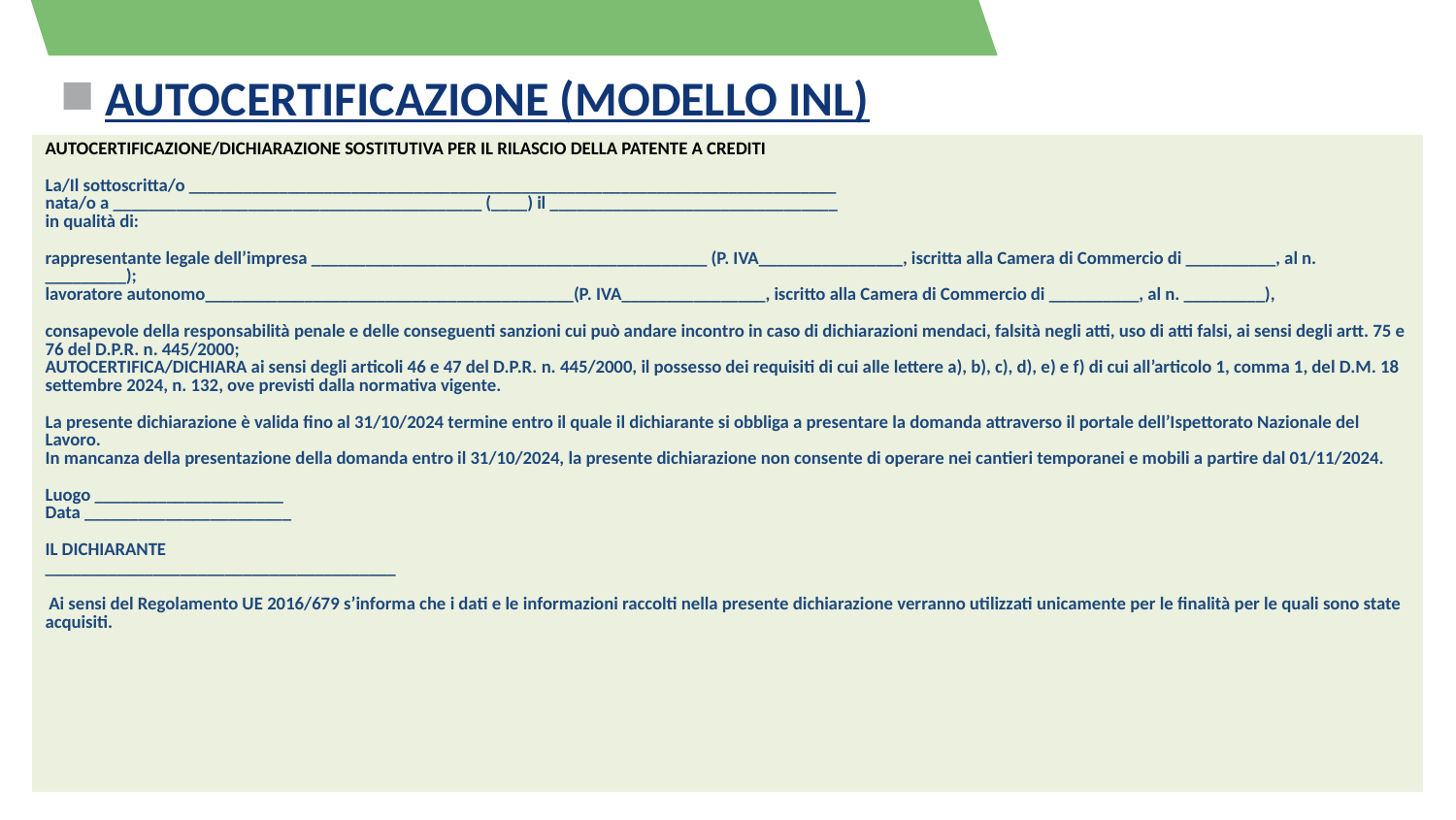

# AUTOCERTIFICAZIONE (MODELLO INL)

| AUTOCERTIFICAZIONE/DICHIARAZIONE SOSTITUTIVA PER IL RILASCIO DELLA PATENTE A CREDITI   La/Il sottoscritta/o \_\_\_\_\_\_\_\_\_\_\_\_\_\_\_\_\_\_\_\_\_\_\_\_\_\_\_\_\_\_\_\_\_\_\_\_\_\_\_\_\_\_\_\_\_\_\_\_\_\_\_\_\_\_\_\_\_\_\_\_\_\_\_\_\_\_\_\_\_\_\_\_ nata/o a \_\_\_\_\_\_\_\_\_\_\_\_\_\_\_\_\_\_\_\_\_\_\_\_\_\_\_\_\_\_\_\_\_\_\_\_\_\_\_\_\_ (\_\_\_\_) il \_\_\_\_\_\_\_\_\_\_\_\_\_\_\_\_\_\_\_\_\_\_\_\_\_\_\_\_\_\_\_\_ in qualità di:   rappresentante legale dell’impresa \_\_\_\_\_\_\_\_\_\_\_\_\_\_\_\_\_\_\_\_\_\_\_\_\_\_\_\_\_\_\_\_\_\_\_\_\_\_\_\_\_\_\_\_ (P. IVA\_\_\_\_\_\_\_\_\_\_\_\_\_\_\_\_, iscritta alla Camera di Commercio di \_\_\_\_\_\_\_\_\_\_, al n. \_\_\_\_\_\_\_\_\_); lavoratore autonomo\_\_\_\_\_\_\_\_\_\_\_\_\_\_\_\_\_\_\_\_\_\_\_\_\_\_\_\_\_\_\_\_\_\_\_\_\_\_\_\_\_(P. IVA\_\_\_\_\_\_\_\_\_\_\_\_\_\_\_\_, iscritto alla Camera di Commercio di \_\_\_\_\_\_\_\_\_\_, al n. \_\_\_\_\_\_\_\_\_),   consapevole della responsabilità penale e delle conseguenti sanzioni cui può andare incontro in caso di dichiarazioni mendaci, falsità negli atti, uso di atti falsi, ai sensi degli artt. 75 e 76 del D.P.R. n. 445/2000; AUTOCERTIFICA/DICHIARA ai sensi degli articoli 46 e 47 del D.P.R. n. 445/2000, il possesso dei requisiti di cui alle lettere a), b), c), d), e) e f) di cui all’articolo 1, comma 1, del D.M. 18 settembre 2024, n. 132, ove previsti dalla normativa vigente.   La presente dichiarazione è valida fino al 31/10/2024 termine entro il quale il dichiarante si obbliga a presentare la domanda attraverso il portale dell’Ispettorato Nazionale del Lavoro. In mancanza della presentazione della domanda entro il 31/10/2024, la presente dichiarazione non consente di operare nei cantieri temporanei e mobili a partire dal 01/11/2024.   Luogo \_\_\_\_\_\_\_\_\_\_\_\_\_\_\_\_\_\_\_\_\_ Data \_\_\_\_\_\_\_\_\_\_\_\_\_\_\_\_\_\_\_\_\_\_\_   IL DICHIARANTE \_\_\_\_\_\_\_\_\_\_\_\_\_\_\_\_\_\_\_\_\_\_\_\_\_\_\_\_\_\_\_\_\_\_\_\_\_\_\_     Ai sensi del Regolamento UE 2016/679 s’informa che i dati e le informazioni raccolti nella presente dichiarazione verranno utilizzati unicamente per le finalità per le quali sono state acquisiti. |
| --- |

Direzione Relazioni Industriali e Affari Sociali
8